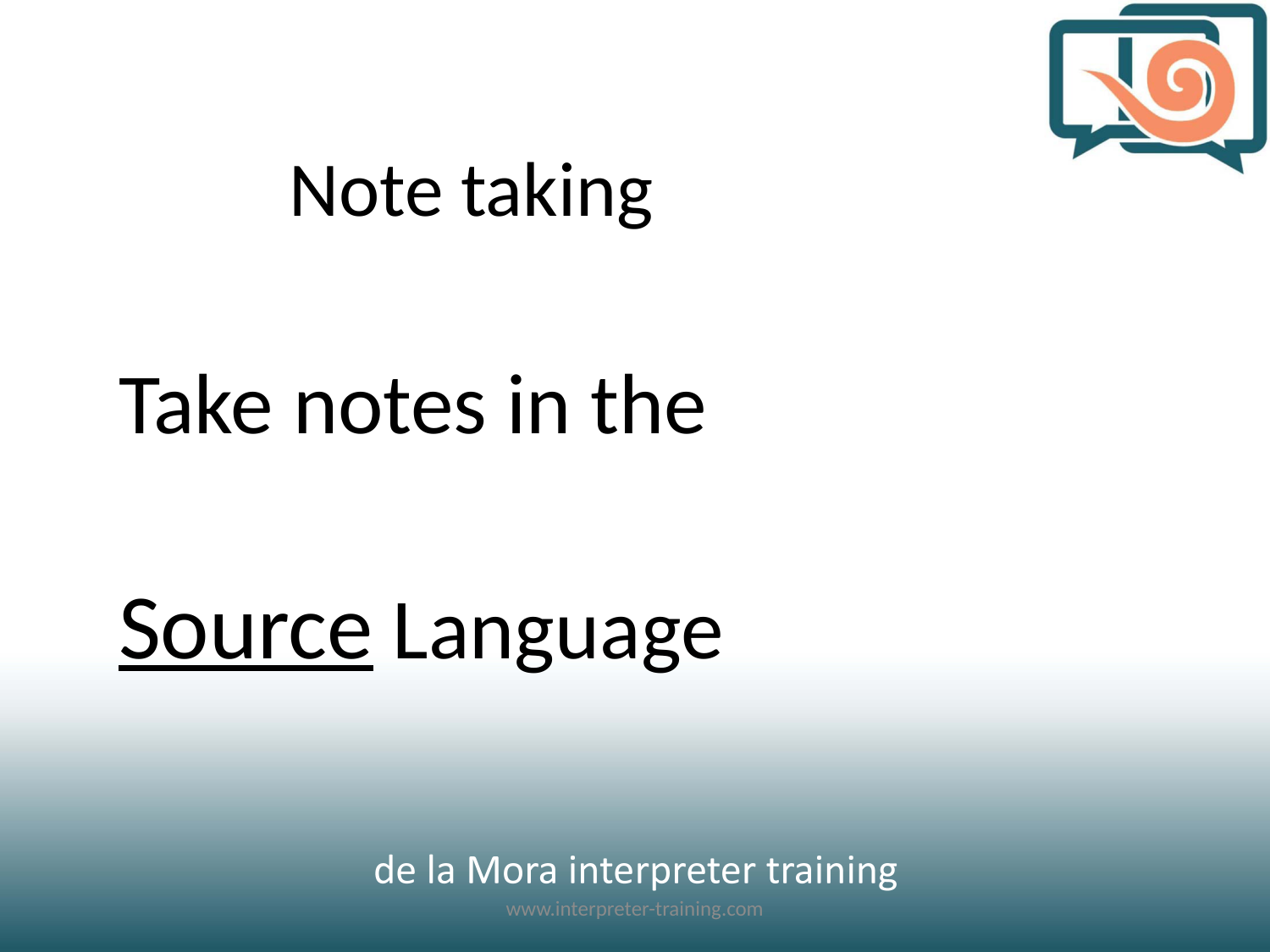

# Note taking

Take notes in the

Source Language

www.interpreter-training.com